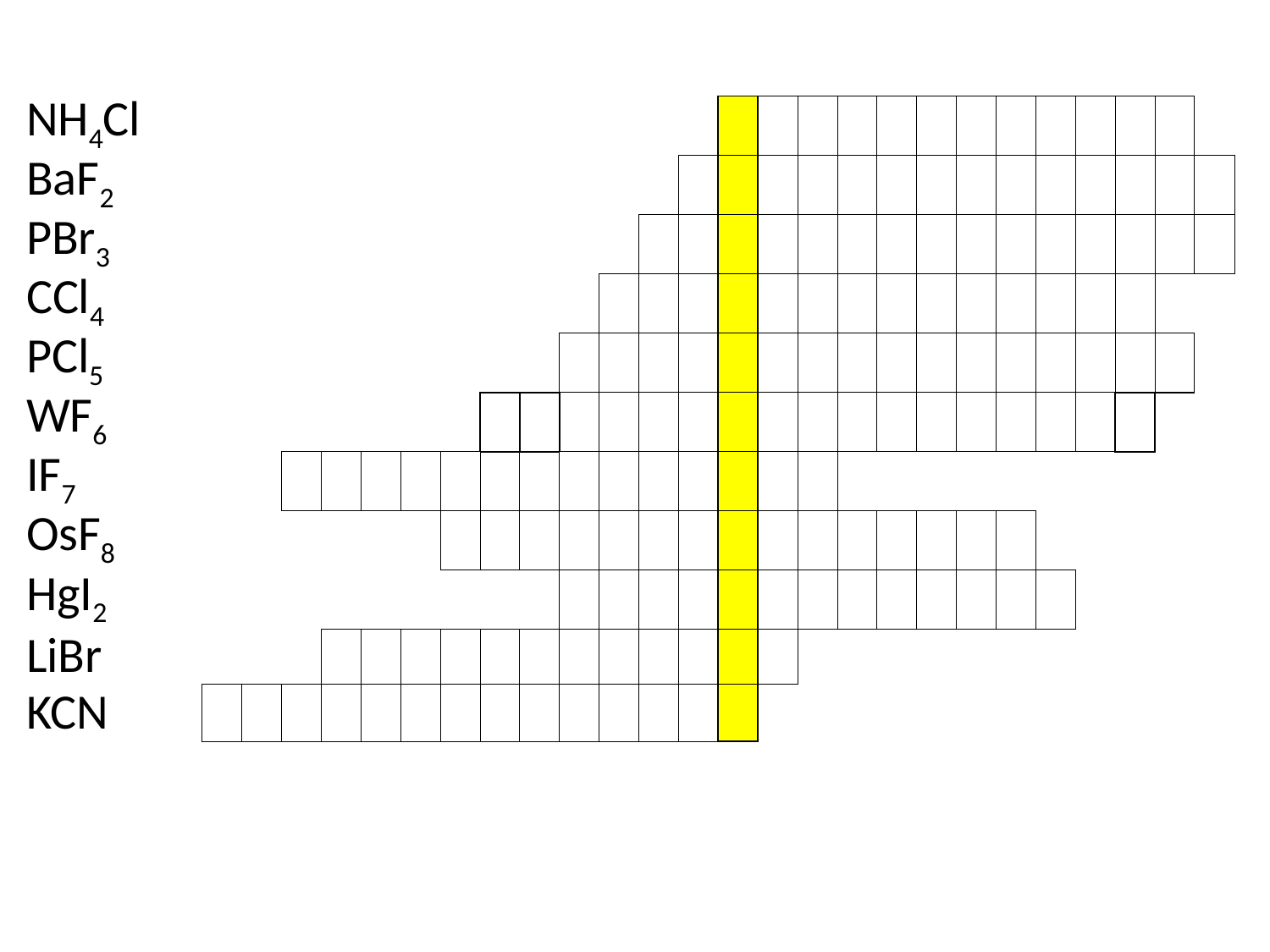

| NH4Cl |  |  |  |  |  |  |  |  |  |  |  |  |  |  |  |  |  |  |  |  |  |  |  |  |  |  |  |  |
| --- | --- | --- | --- | --- | --- | --- | --- | --- | --- | --- | --- | --- | --- | --- | --- | --- | --- | --- | --- | --- | --- | --- | --- | --- | --- | --- | --- | --- |
| BaF2 |  |  |  |  |  |  |  |  |  |  |  |  |  |  |  |  |  |  |  |  |  |  |  |  |  |  |  |  |
| PBr3 |  |  |  |  |  |  |  |  |  |  |  |  |  |  |  |  |  |  |  |  |  |  |  |  |  |  |  |  |
| CCl4 |  |  |  |  |  |  |  |  |  |  |  |  |  |  |  |  |  |  |  |  |  |  |  |  |  |  |  |  |
| PCl5 |  |  |  |  |  |  |  |  |  |  |  |  |  |  |  |  |  |  |  |  |  |  |  |  |  |  |  |  |
| WF6 |  |  |  |  |  |  |  |  |  |  |  |  |  |  |  |  |  |  |  |  |  |  |  |  |  |  |  |  |
| IF7 |  |  |  |  |  |  |  |  |  |  |  |  |  |  |  |  |  |  |  |  |  |  |  |  |  |  |  |  |
| OsF8 |  |  |  |  |  |  |  |  |  |  |  |  |  |  |  |  |  |  |  |  |  |  |  |  |  |  |  |  |
| HgI2 |  |  |  |  |  |  |  |  |  |  |  |  |  |  |  |  |  |  |  |  |  |  |  |  |  |  |  |  |
| LiBr |  |  |  |  |  |  |  |  |  |  |  |  |  |  |  |  |  |  |  |  |  |  |  |  |  |  |  |  |
| KCN |  |  |  |  |  |  |  |  |  |  |  |  |  |  |  |  |  |  |  |  |  |  |  |  |  |  |  |  |
|  |  |  |  |  |  |  |  |  |  |  |  |  |  |  |  |  |  |  |  |  |  |  |  |  |  |  |  |  |